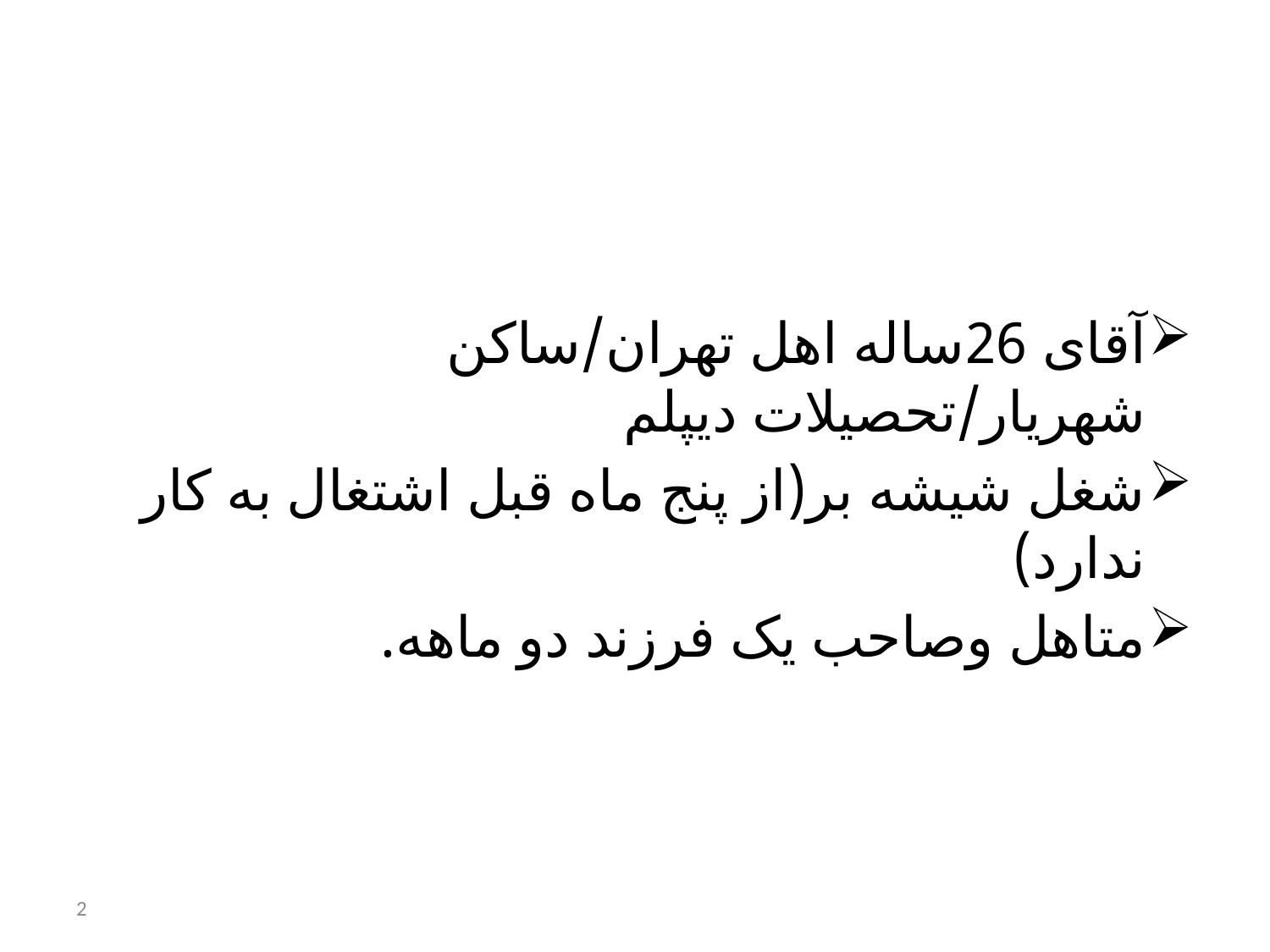

آقای 26ساله اهل تهران/ساکن شهریار/تحصیلات دیپلم
شغل شیشه بر(از پنج ماه قبل اشتغال به کار ندارد)
متاهل وصاحب یک فرزند دو ماهه.

2